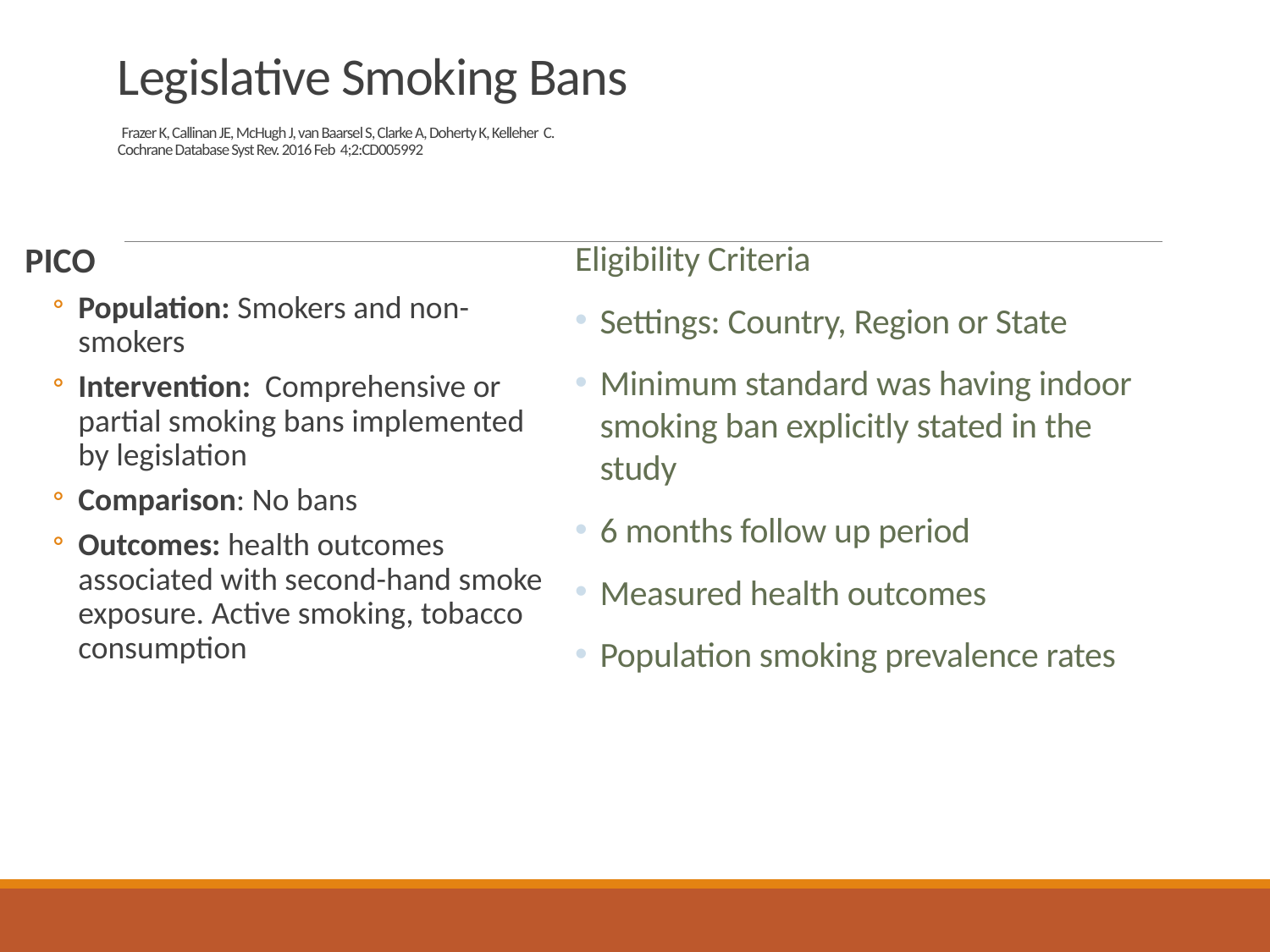

# Legislative Smoking Bans Frazer K, Callinan JE, McHugh J, van Baarsel S, Clarke A, Doherty K, Kelleher  C. Cochrane Database Syst Rev. 2016 Feb  4;2:CD005992
PICO
Population: Smokers and non- smokers
Intervention:  Comprehensive or partial smoking bans implemented by legislation
Comparison: No bans
Outcomes: health outcomes associated with second-hand smoke exposure. Active smoking, tobacco consumption
Eligibility Criteria
Settings: Country, Region or State
Minimum standard was having indoor smoking ban explicitly stated in the study
6 months follow up period
Measured health outcomes
Population smoking prevalence rates